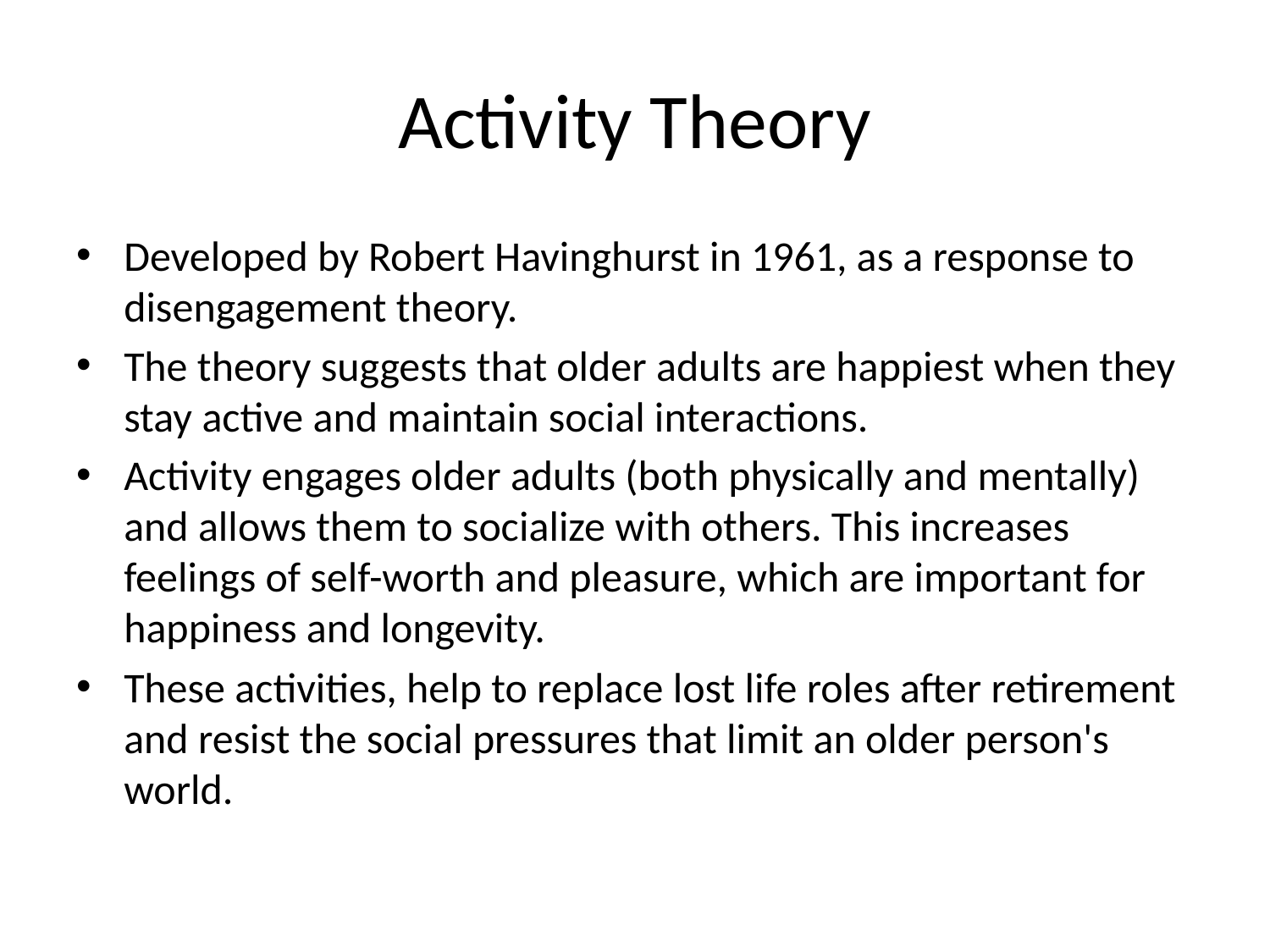

# Activity Theory
Developed by Robert Havinghurst in 1961, as a response to disengagement theory.
The theory suggests that older adults are happiest when they stay active and maintain social interactions.
Activity engages older adults (both physically and mentally) and allows them to socialize with others. This increases feelings of self-worth and pleasure, which are important for happiness and longevity.
These activities, help to replace lost life roles after retirement and resist the social pressures that limit an older person's world.